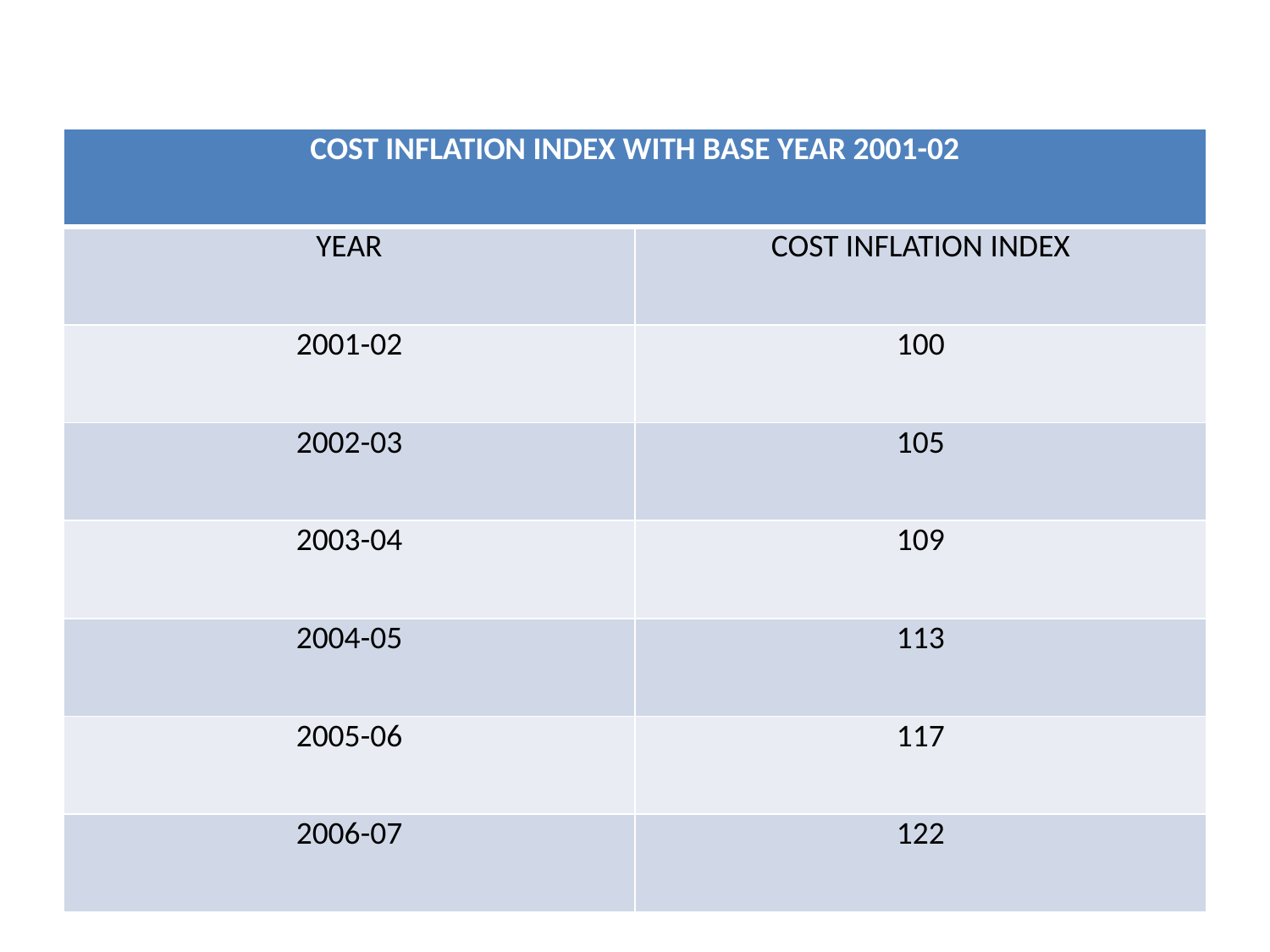

#
| COST INFLATION INDEX WITH BASE YEAR 2001-02 |  |
| --- | --- |
| YEAR | COST INFLATION INDEX |
| 2001-02 | 100 |
| 2002-03 | 105 |
| 2003-04 | 109 |
| 2004-05 | 113 |
| 2005-06 | 117 |
| 2006-07 | 122 |